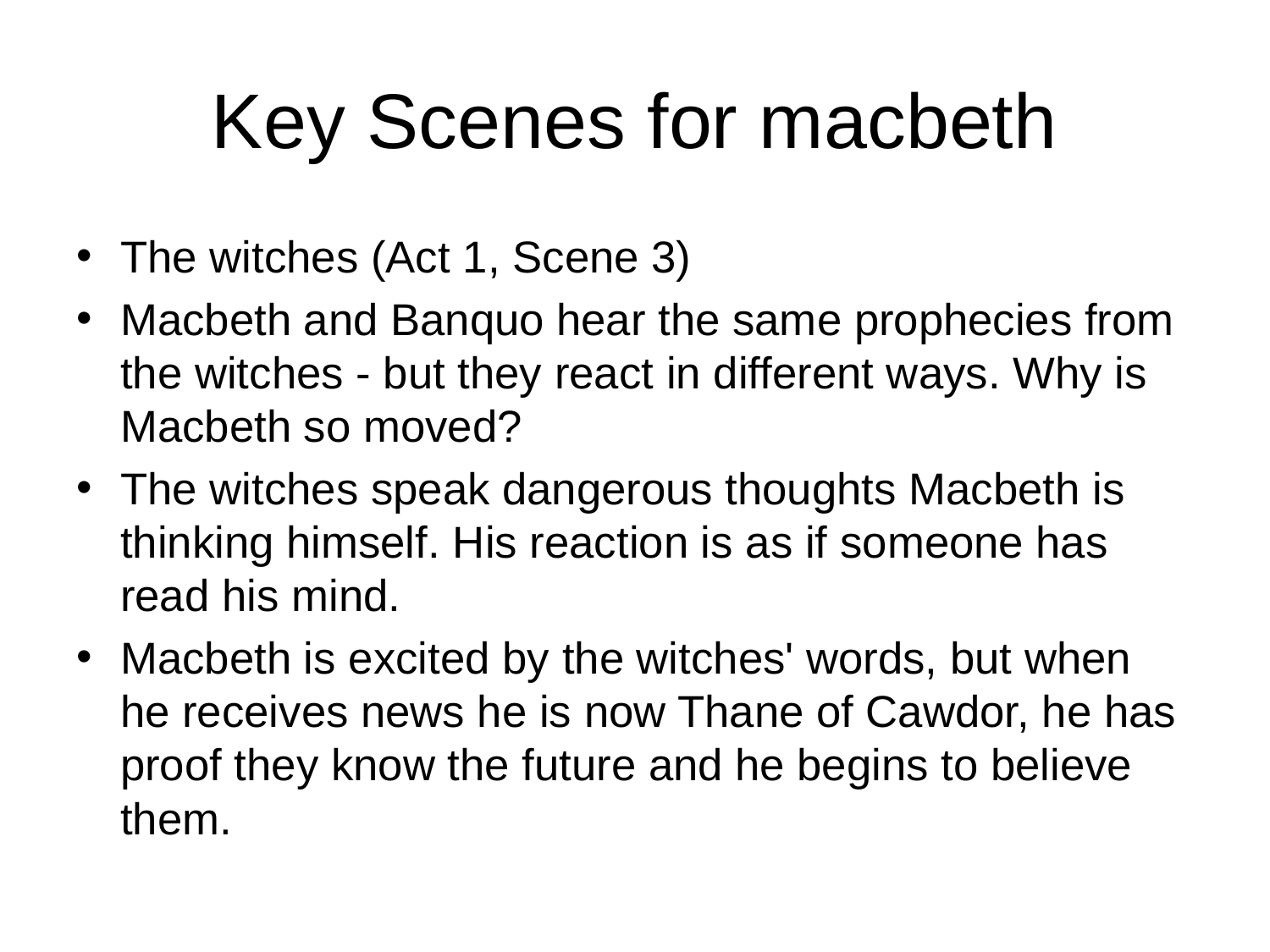

# Key Scenes for macbeth
The witches (Act 1, Scene 3)
Macbeth and Banquo hear the same prophecies from the witches - but they react in different ways. Why is Macbeth so moved?
The witches speak dangerous thoughts Macbeth is thinking himself. His reaction is as if someone has read his mind.
Macbeth is excited by the witches' words, but when he receives news he is now Thane of Cawdor, he has proof they know the future and he begins to believe them.